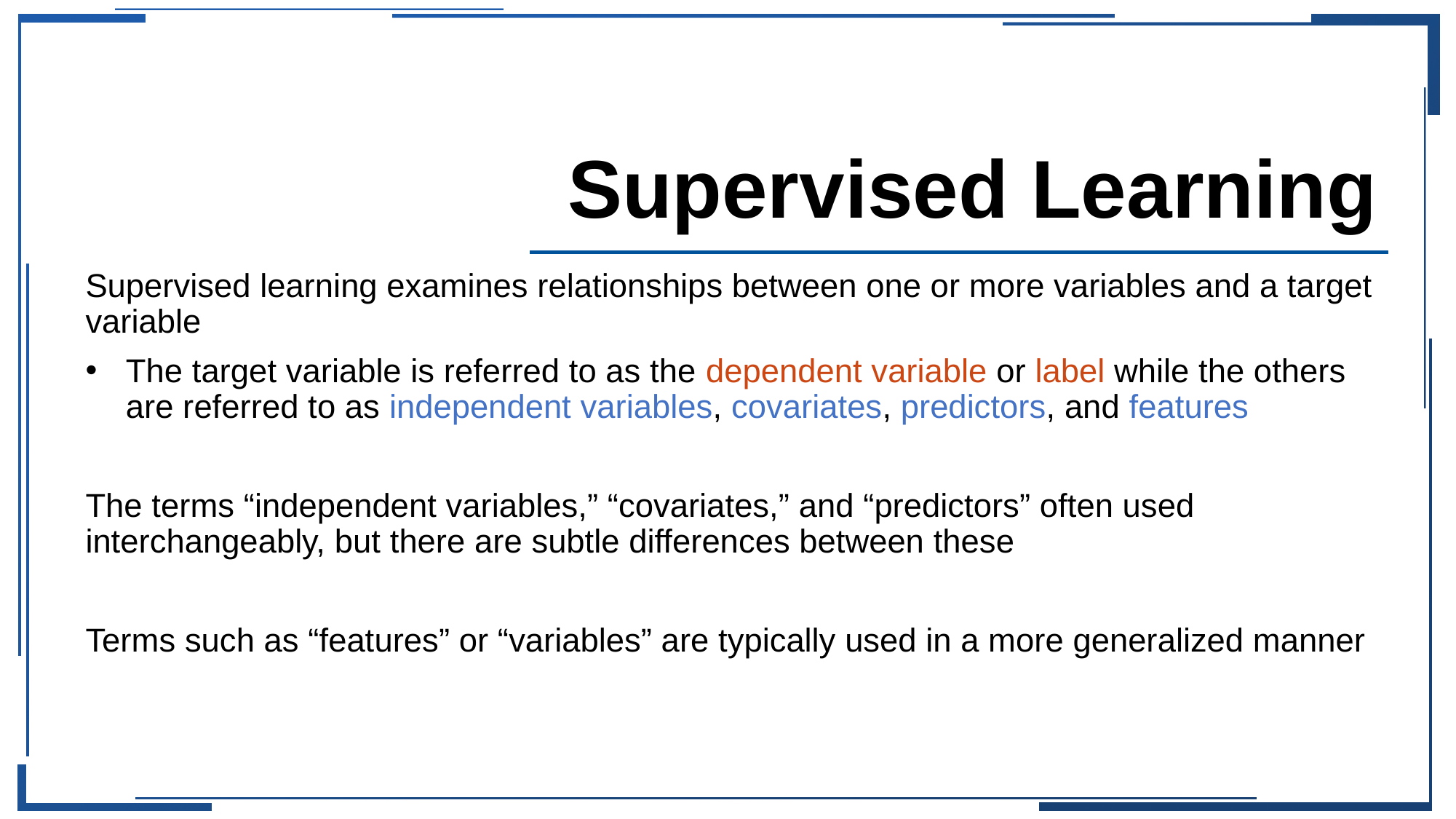

# Supervised Learning
Supervised learning examines relationships between one or more variables and a target variable
The target variable is referred to as the dependent variable or label while the others are referred to as independent variables, covariates, predictors, and features

The terms “independent variables,” “covariates,” and “predictors” often used interchangeably, but there are subtle differences between these

Terms such as “features” or “variables” are typically used in a more generalized manner